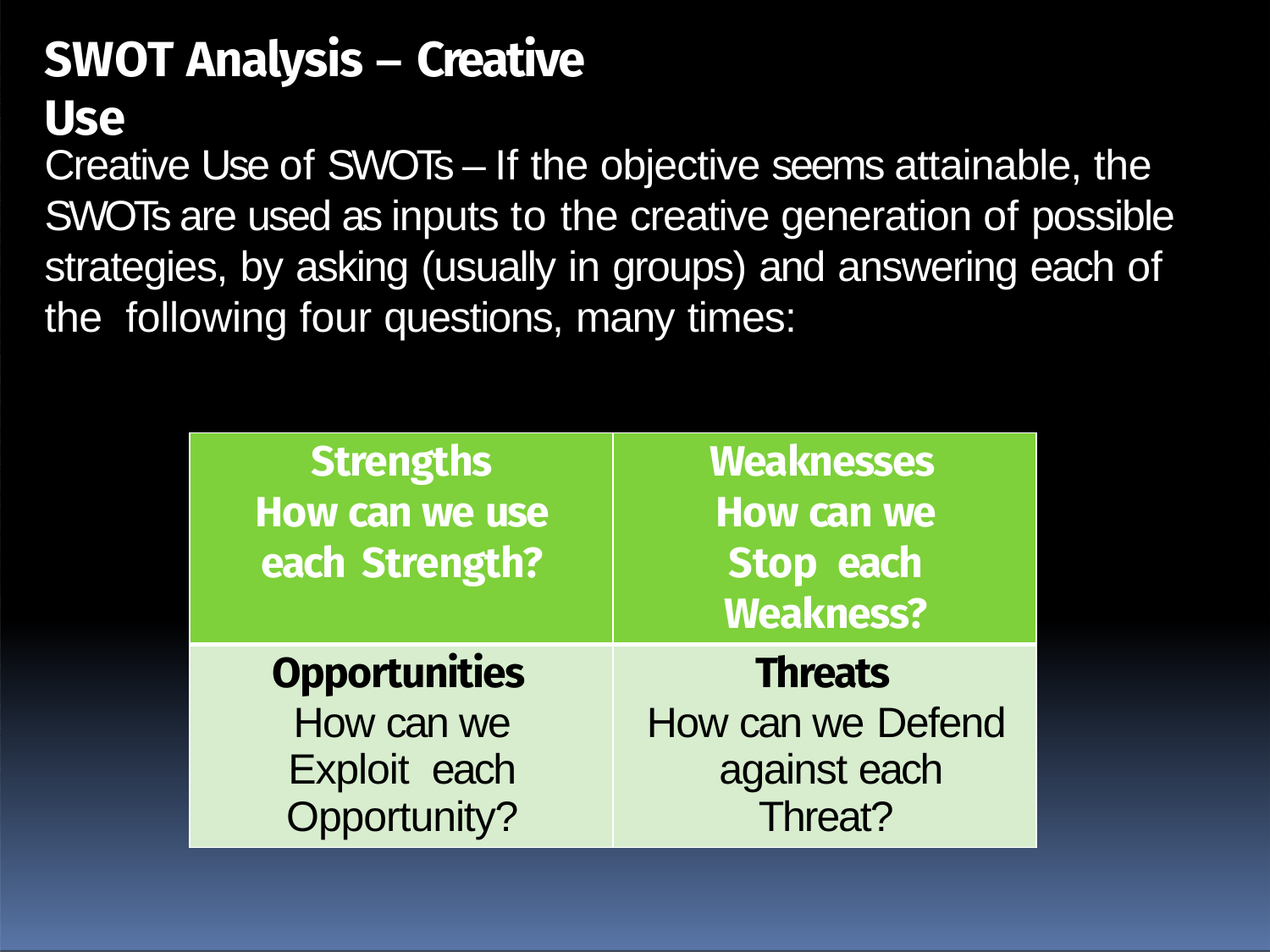

# SWOT Analysis – Creative Use
Creative Use of SWOTs – If the objective seems attainable, the  SWOTs are used as inputs to the creative generation of possible  strategies, by asking (usually in groups) and answering each of the  following four questions, many times:
| Strengths How can we use each Strength? | Weaknesses How can we Stop each Weakness? |
| --- | --- |
| Opportunities How can we Exploit each Opportunity? | Threats How can we Defend against each Threat? |